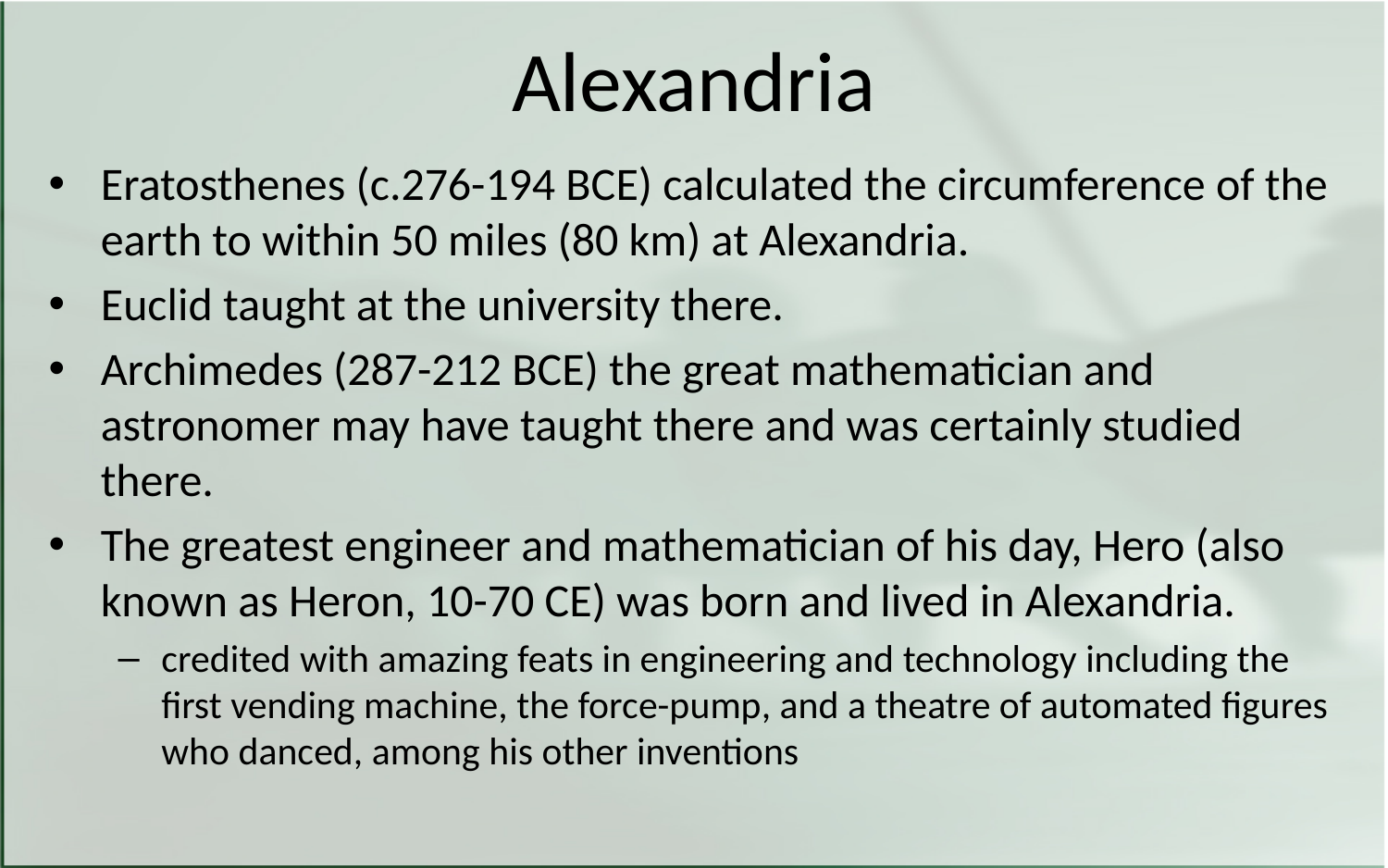

# Alexandria
Eratosthenes (c.276-194 BCE) calculated the circumference of the earth to within 50 miles (80 km) at Alexandria.
Euclid taught at the university there.
Archimedes (287-212 BCE) the great mathematician and astronomer may have taught there and was certainly studied there.
The greatest engineer and mathematician of his day, Hero (also known as Heron, 10-70 CE) was born and lived in Alexandria.
credited with amazing feats in engineering and technology including the first vending machine, the force-pump, and a theatre of automated figures who danced, among his other inventions